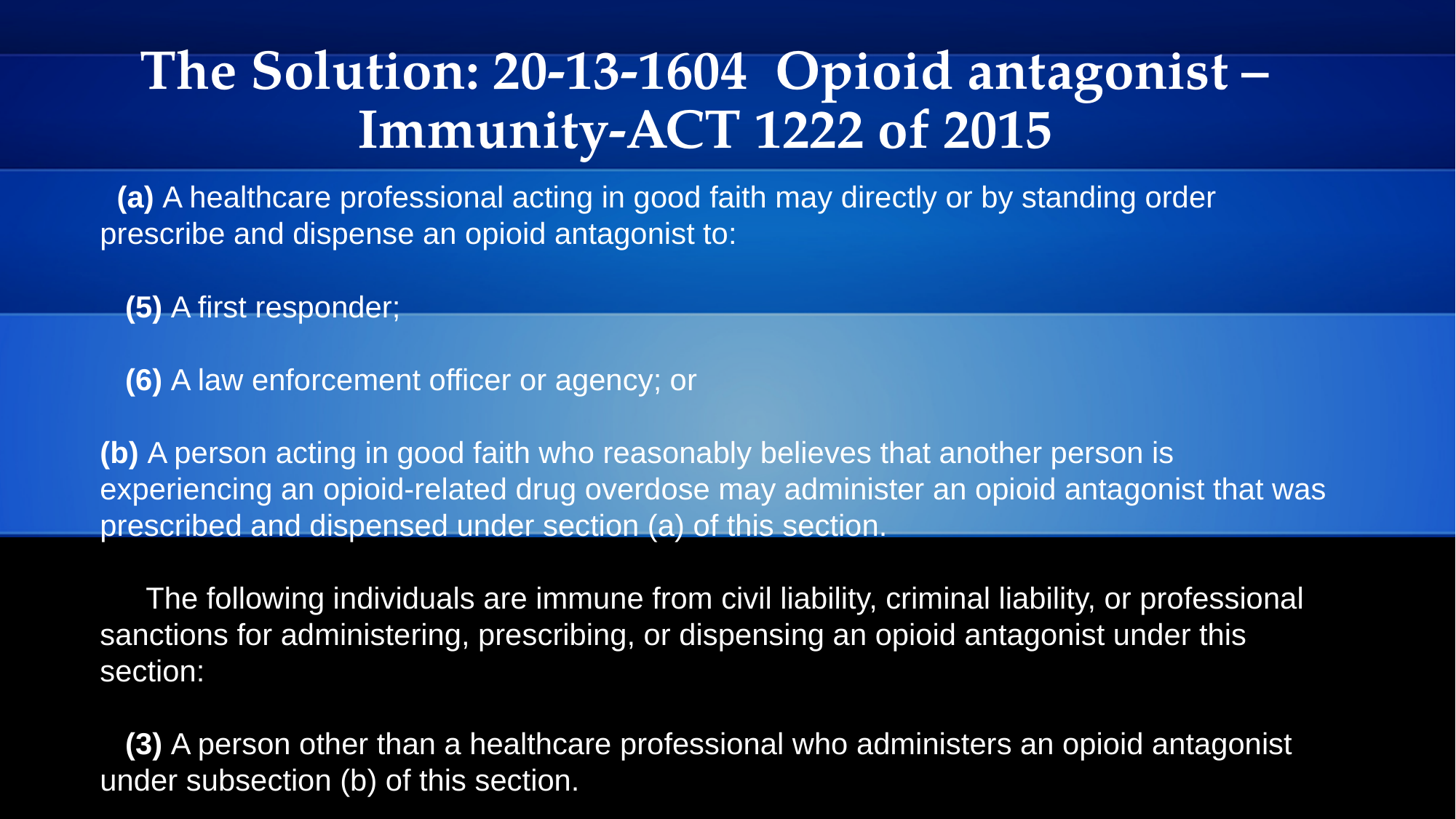

# The Solution: 20-13-1604  Opioid antagonist – Immunity-ACT 1222 of 2015
  (a) A healthcare professional acting in good faith may directly or by standing order prescribe and dispense an opioid antagonist to:
   (5) A first responder;
   (6) A law enforcement officer or agency; or
(b) A person acting in good faith who reasonably believes that another person is experiencing an opioid-related drug overdose may administer an opioid antagonist that was prescribed and dispensed under section (a) of this section.
(c) The following individuals are immune from civil liability, criminal liability, or professional sanctions for administering, prescribing, or dispensing an opioid antagonist under this section:
   (3) A person other than a healthcare professional who administers an opioid antagonist under subsection (b) of this section.